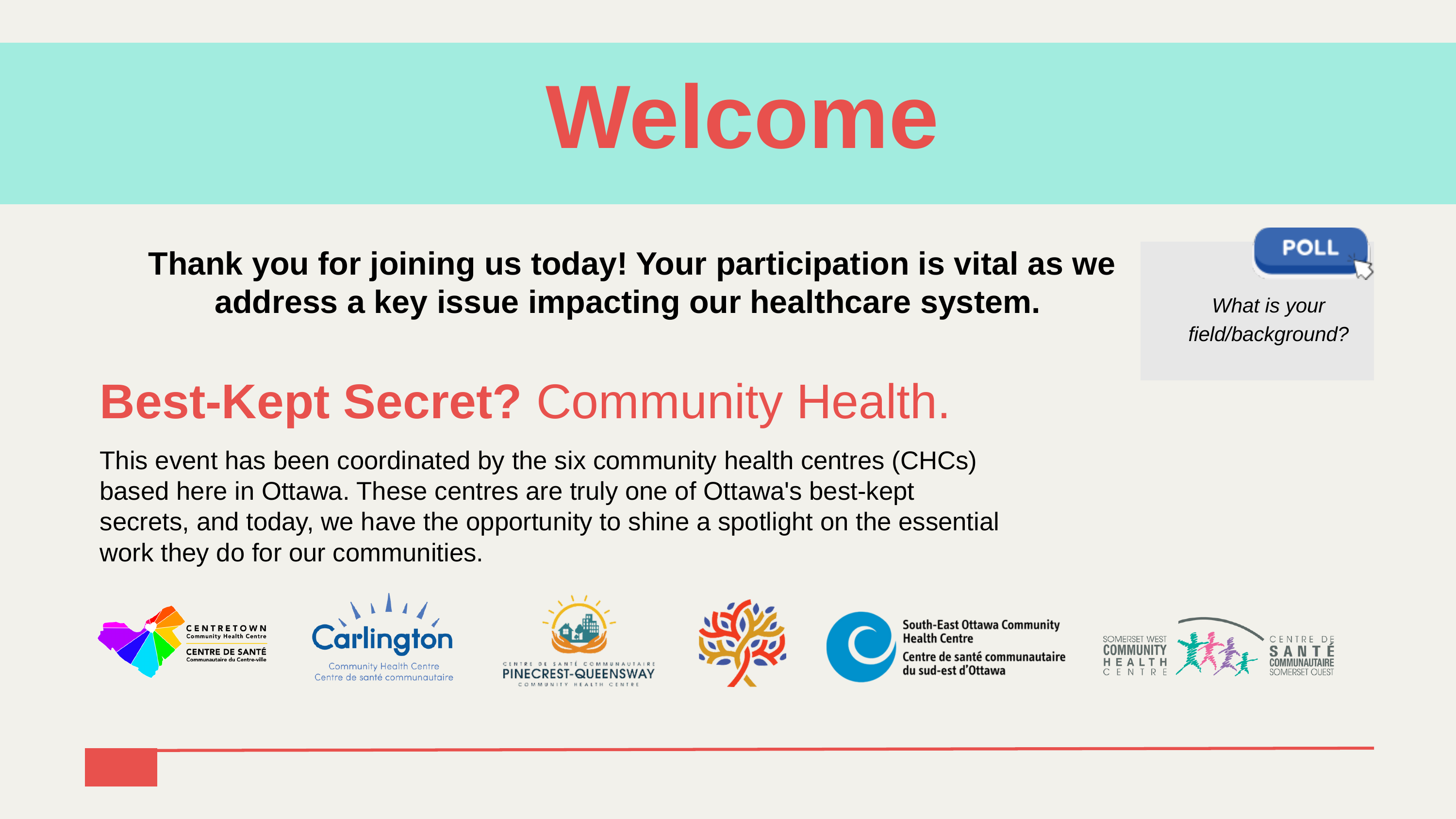

Welcome

Thank you for joining us today! Your participation is vital as we address a key issue impacting our healthcare system.
What is your field/background?
Best-Kept Secret? Community Health.
This event has been coordinated by the six community health centres (CHCs) based here in Ottawa. These centres are truly one of Ottawa's best-kept secrets, and today, we have the opportunity to shine a spotlight on the essential work they do for our communities.